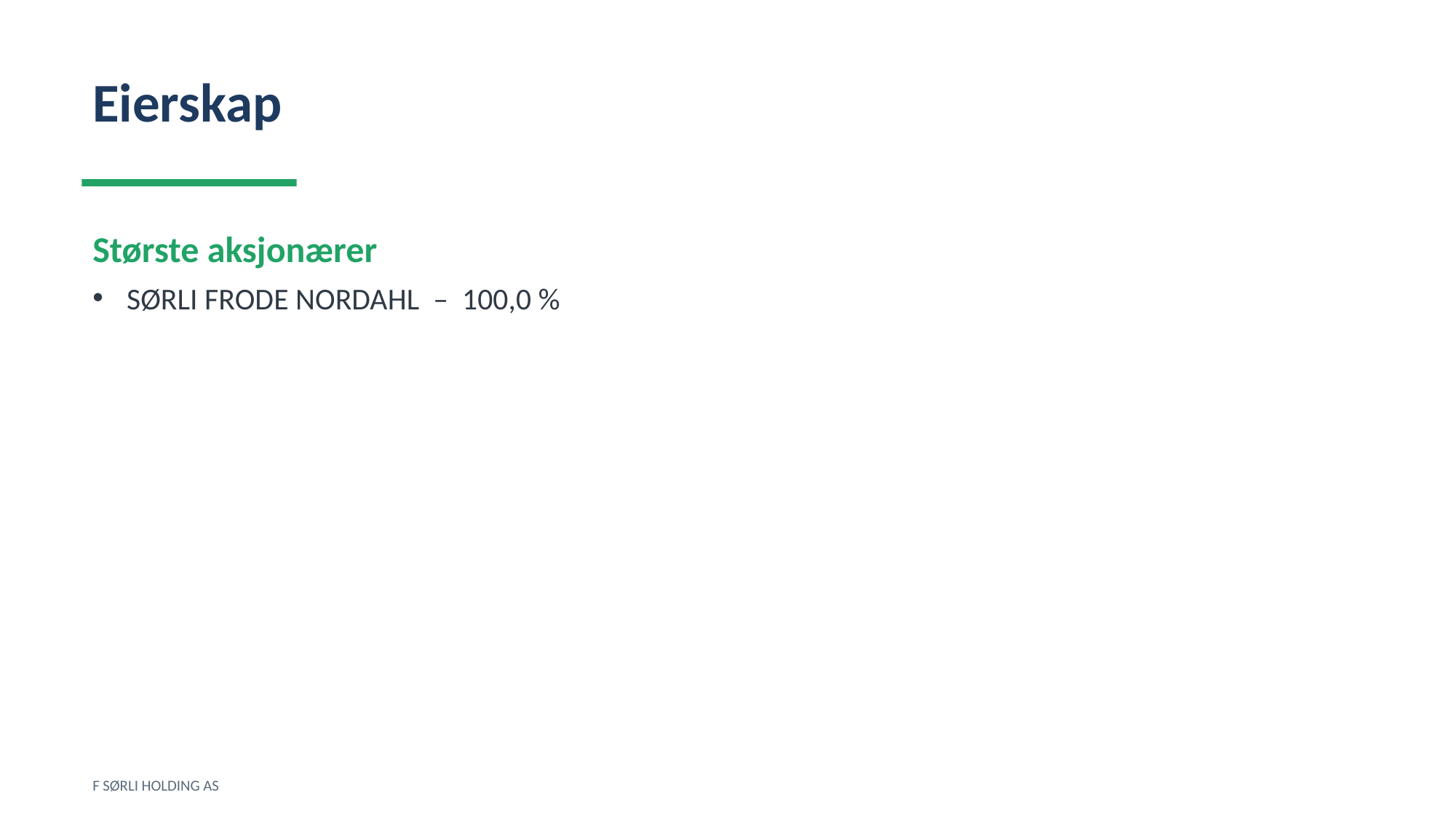

Eierskap

Største aksjonærer
SØRLI FRODE NORDAHL  –  100,0 %
F SØRLI HOLDING AS